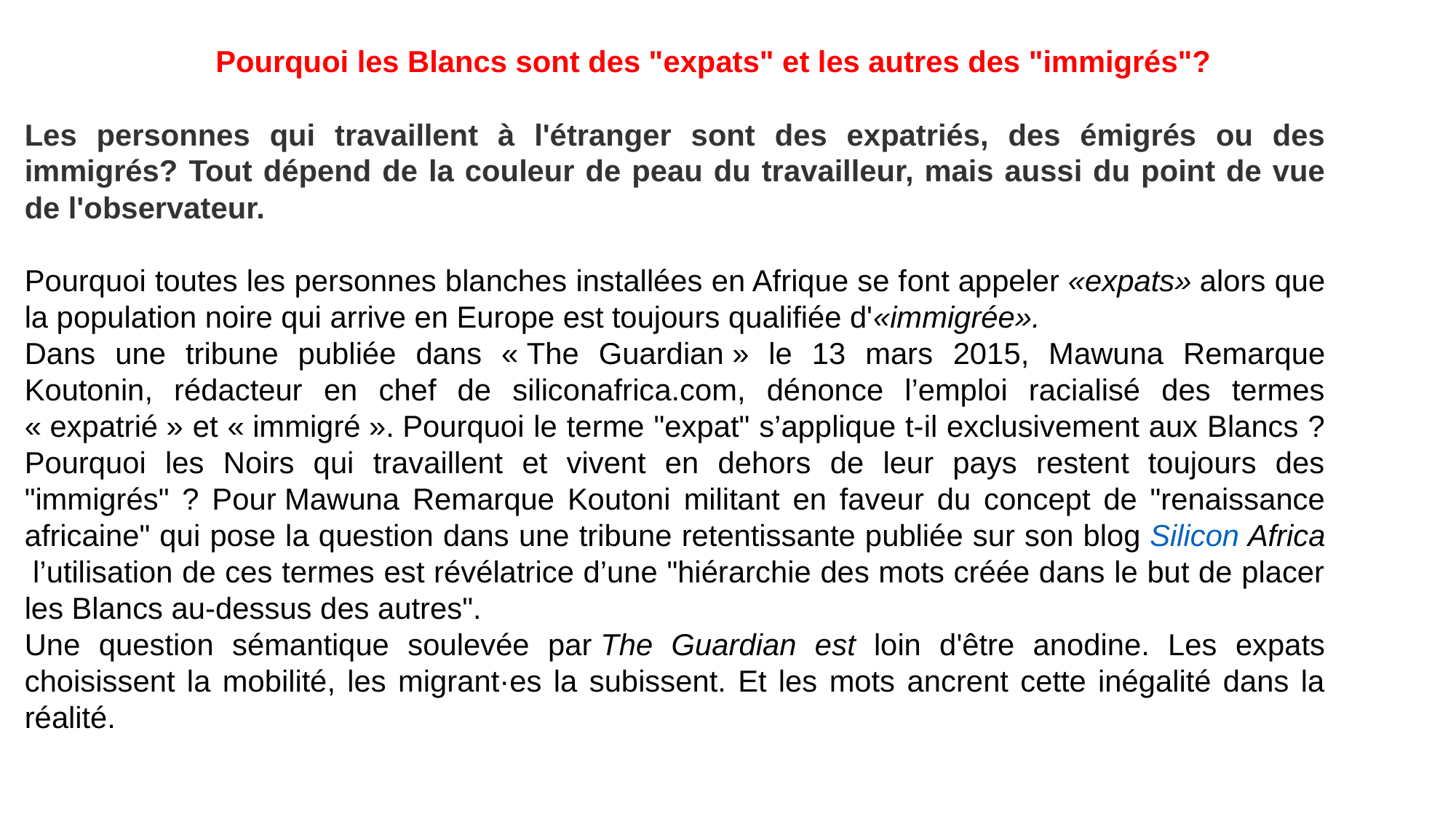

Pourquoi les Blancs sont des "expats" et les autres des "immigrés"?

Les personnes qui travaillent à l'étranger sont des expatriés, des émigrés ou des immigrés? Tout dépend de la couleur de peau du travailleur, mais aussi du point de vue de l'observateur.

Pourquoi toutes les personnes blanches installées en Afrique se font appeler «expats» alors que la population noire qui arrive en Europe est toujours qualifiée d'«immigrée».
Dans une tribune publiée dans « The Guardian » le 13 mars 2015, Mawuna Remarque Koutonin, rédacteur en chef de siliconafrica.com, dénonce l’emploi racialisé des termes « expatrié » et « immigré ». Pourquoi le terme "expat" s’applique t-il exclusivement aux Blancs ? Pourquoi les Noirs qui travaillent et vivent en dehors de leur pays restent toujours des "immigrés" ? Pour Mawuna Remarque Koutoni militant en faveur du concept de "renaissance africaine" qui pose la question dans une tribune retentissante publiée sur son blog Silicon Africa l’utilisation de ces termes est révélatrice d’une "hiérarchie des mots créée dans le but de placer les Blancs au-dessus des autres".
Une question sémantique soulevée par The Guardian est loin d'être anodine. Les expats choisissent la mobilité, les migrant·es la subissent. Et les mots ancrent cette inégalité dans la réalité.